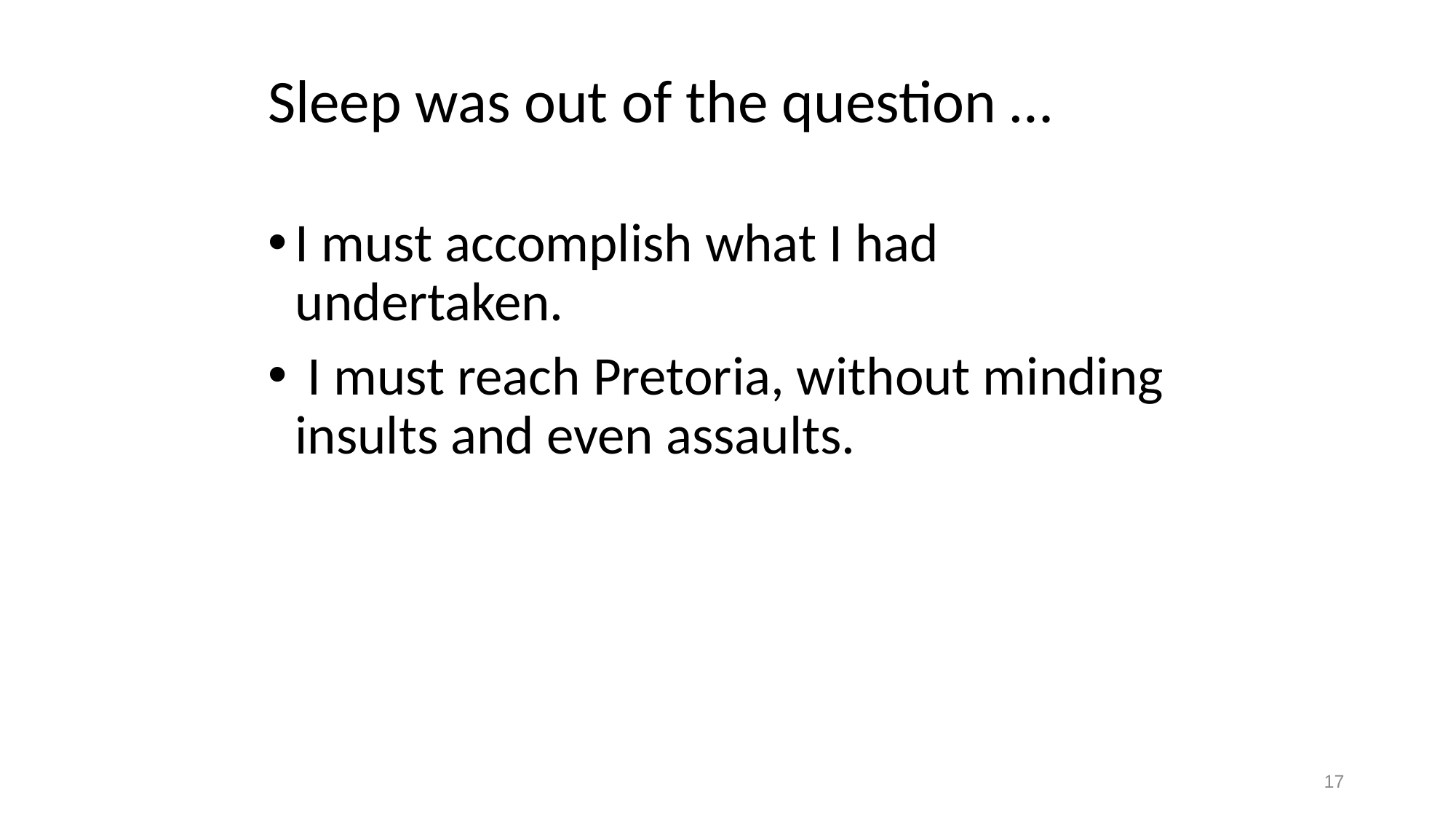

# Sleep was out of the question …
I must accomplish what I had undertaken.
 I must reach Pretoria, without minding insults and even assaults.

17